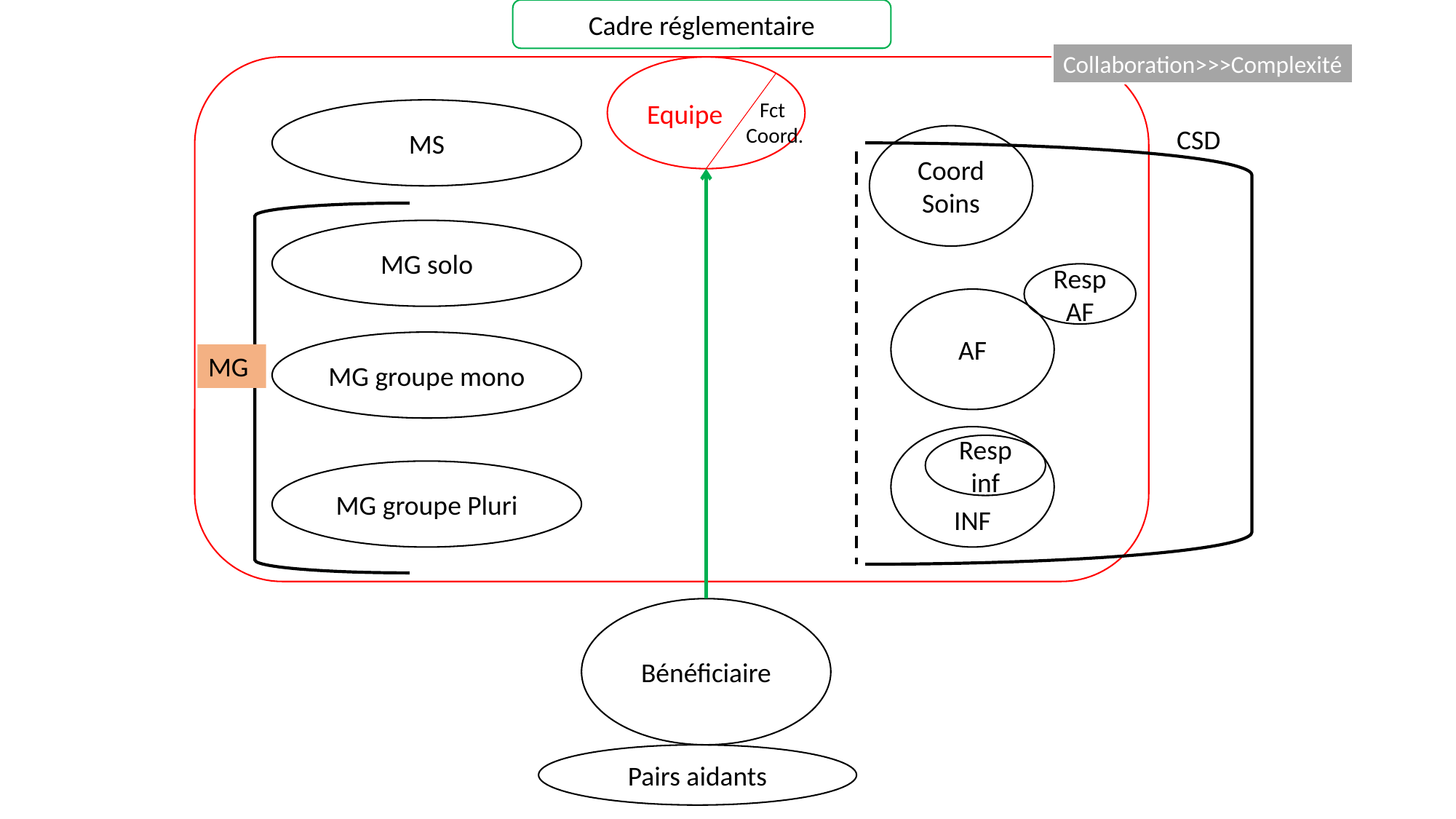

Cadre réglementaire
Collaboration>>>Complexité

Equipe
Fct
Coord.
MS
CSD
Coord Soins

MG solo
Resp AF
AF
MG groupe mono
MG

INF
Resp inf
MG groupe Pluri
Bénéficiaire
Pairs aidants